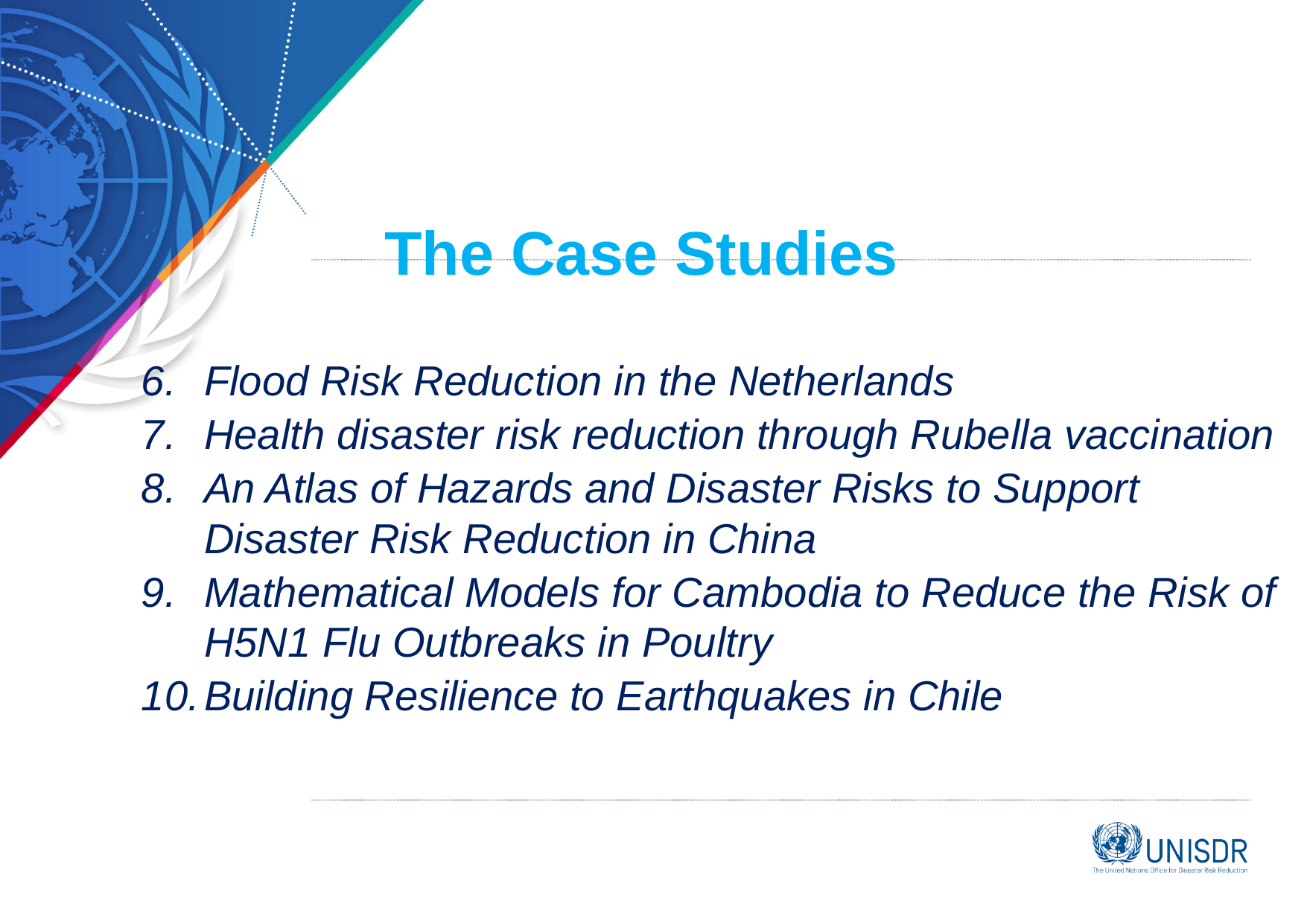

# The Case Studies
Flood Risk Reduction in the Netherlands
Health disaster risk reduction through Rubella vaccination
An Atlas of Hazards and Disaster Risks to Support Disaster Risk Reduction in China
Mathematical Models for Cambodia to Reduce the Risk of H5N1 Flu Outbreaks in Poultry
Building Resilience to Earthquakes in Chile